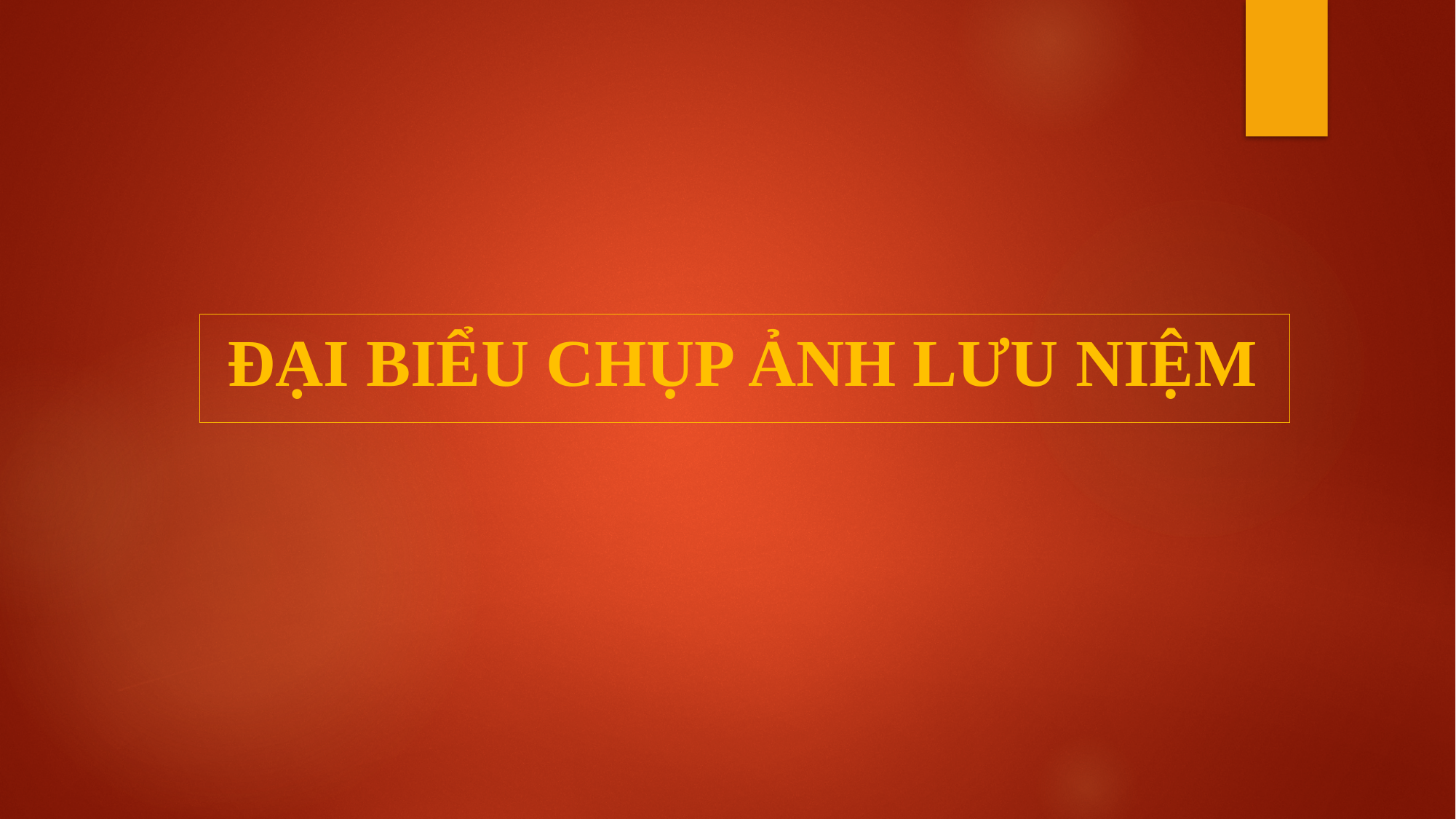

# ĐẠI BIỂU CHỤP ẢNH LƯU NIỆM